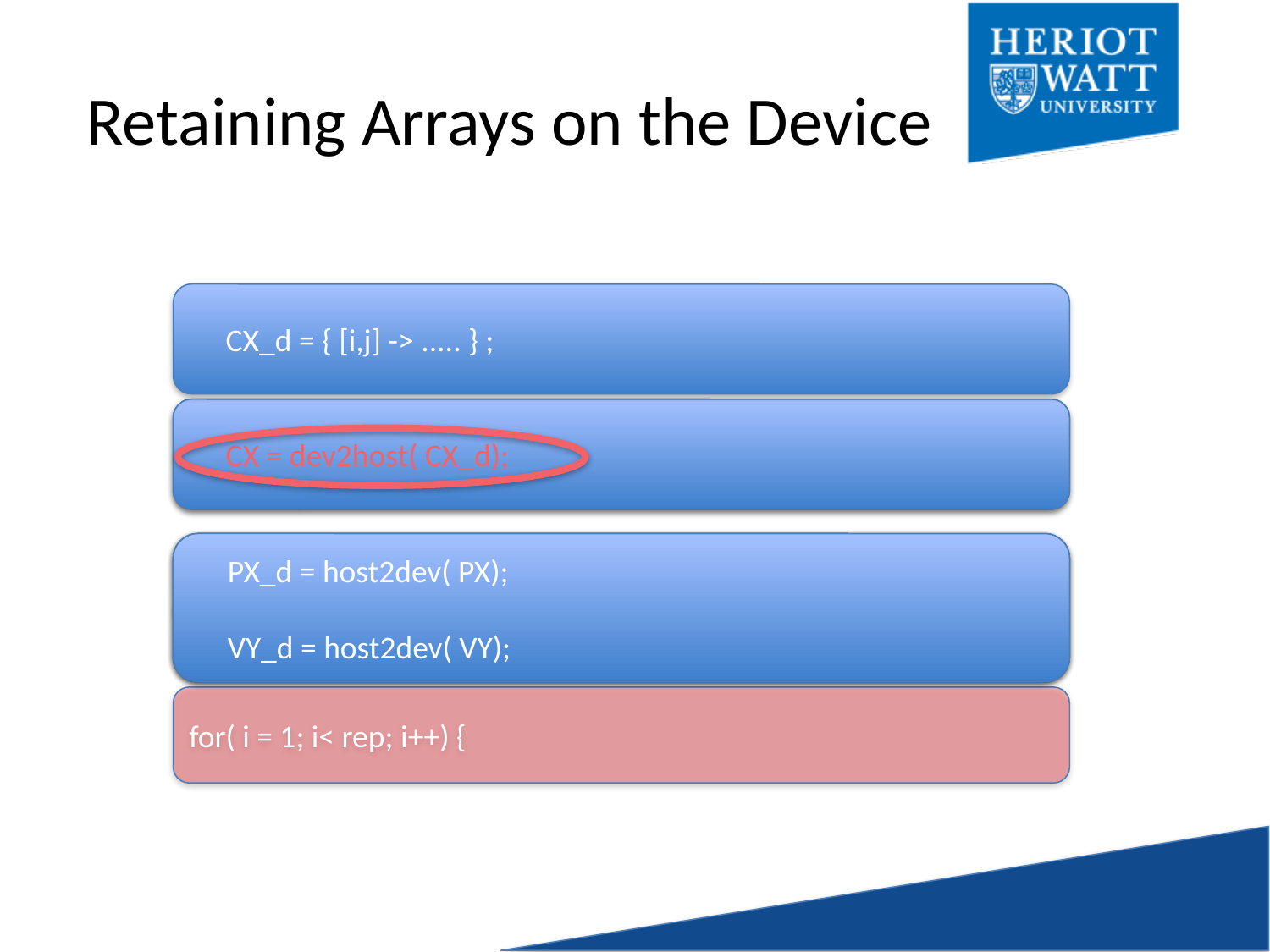

# Retaining Arrays on the Device
     CX_d = { [i,j] -> ..... } ;
     CX = dev2host( CX_d);
     CX = dev2host( CX_d);

     PX_d = host2dev( PX);
     CX_d = host2dev( CX);
     VY_d = host2dev( VY);
     PX_d = host2dev( PX);
     CX_d = host2dev( CX);
     VY_d = host2dev( VY);
     PX_d = host2dev( PX);

     VY_d = host2dev( VY);

for( i = 1; i< rep; i++) {